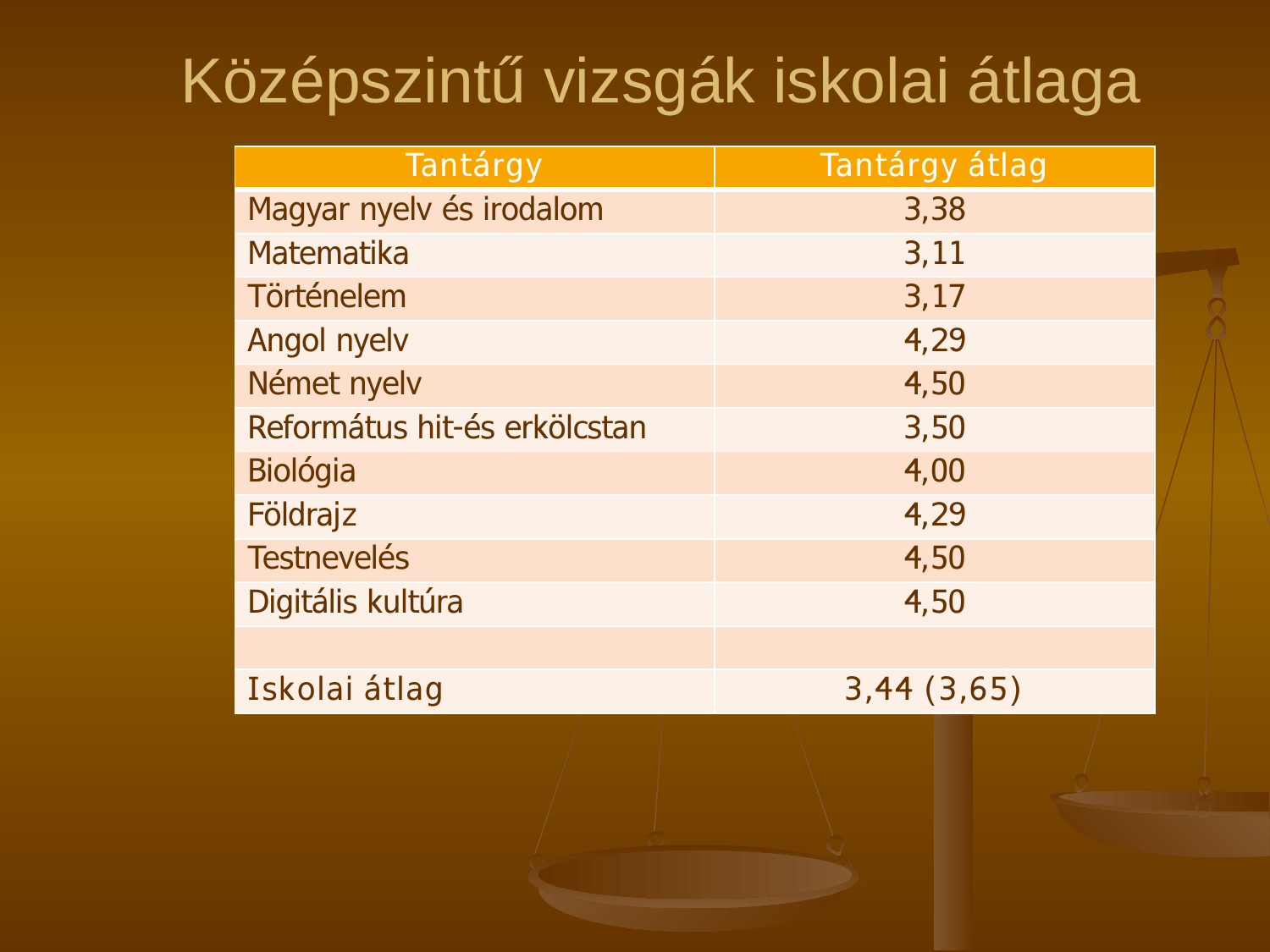

# Középszintű vizsgák iskolai átlaga
| Tantárgy | Tantárgy átlag |
| --- | --- |
| Magyar nyelv és irodalom | 3,38 |
| Matematika | 3,11 |
| Történelem | 3,17 |
| Angol nyelv | 4,29 |
| Német nyelv | 4,50 |
| Református hit-és erkölcstan | 3,50 |
| Biológia | 4,00 |
| Földrajz | 4,29 |
| Testnevelés | 4,50 |
| Digitális kultúra | 4,50 |
|  |  |
| Iskolai átlag | 3,44 (3,65) |